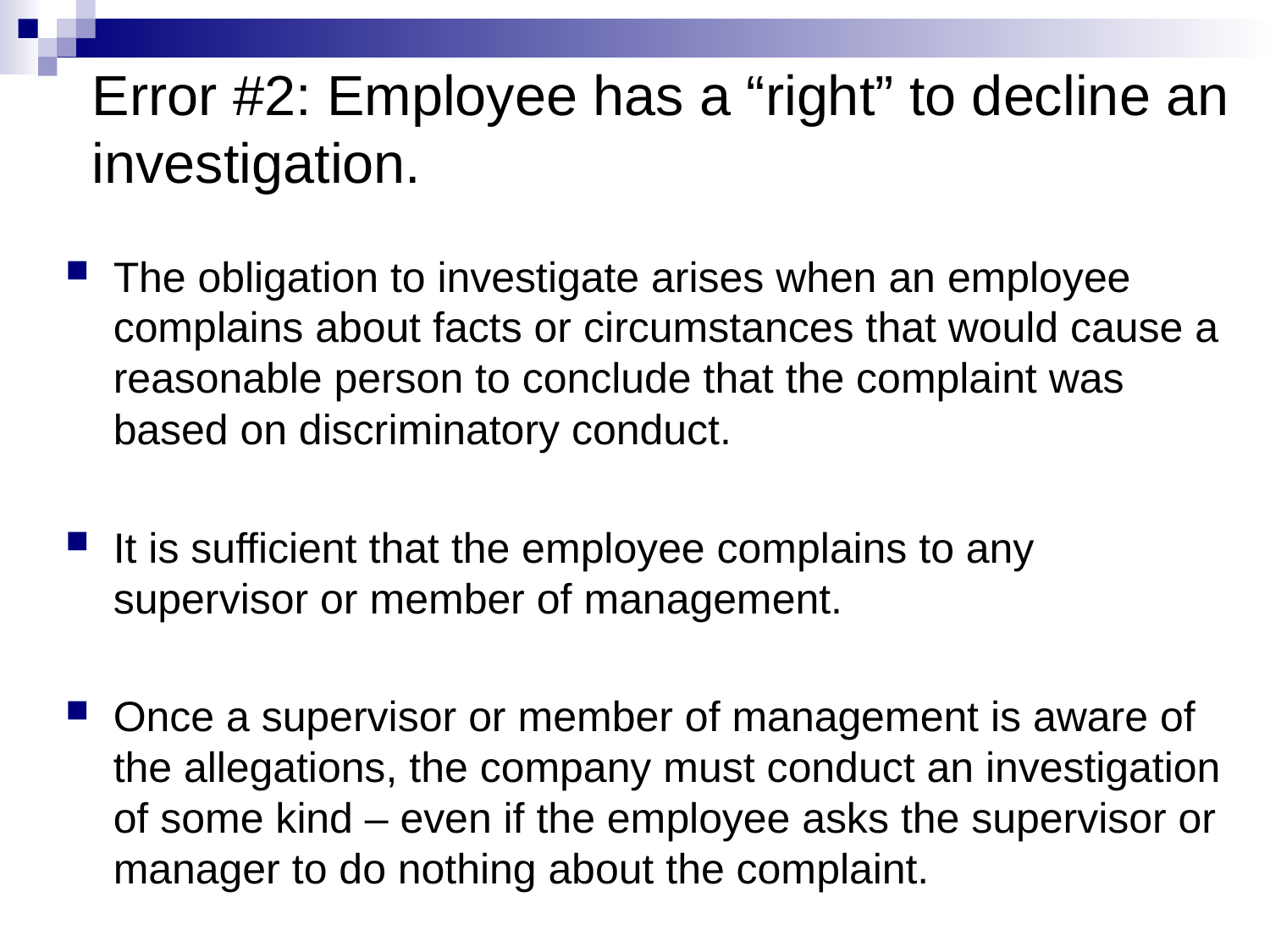

# Error #2: Employee has a “right” to decline an investigation.
The obligation to investigate arises when an employee complains about facts or circumstances that would cause a reasonable person to conclude that the complaint was based on discriminatory conduct.

It is sufficient that the employee complains to any supervisor or member of management.

Once a supervisor or member of management is aware of the allegations, the company must conduct an investigation of some kind – even if the employee asks the supervisor or manager to do nothing about the complaint.